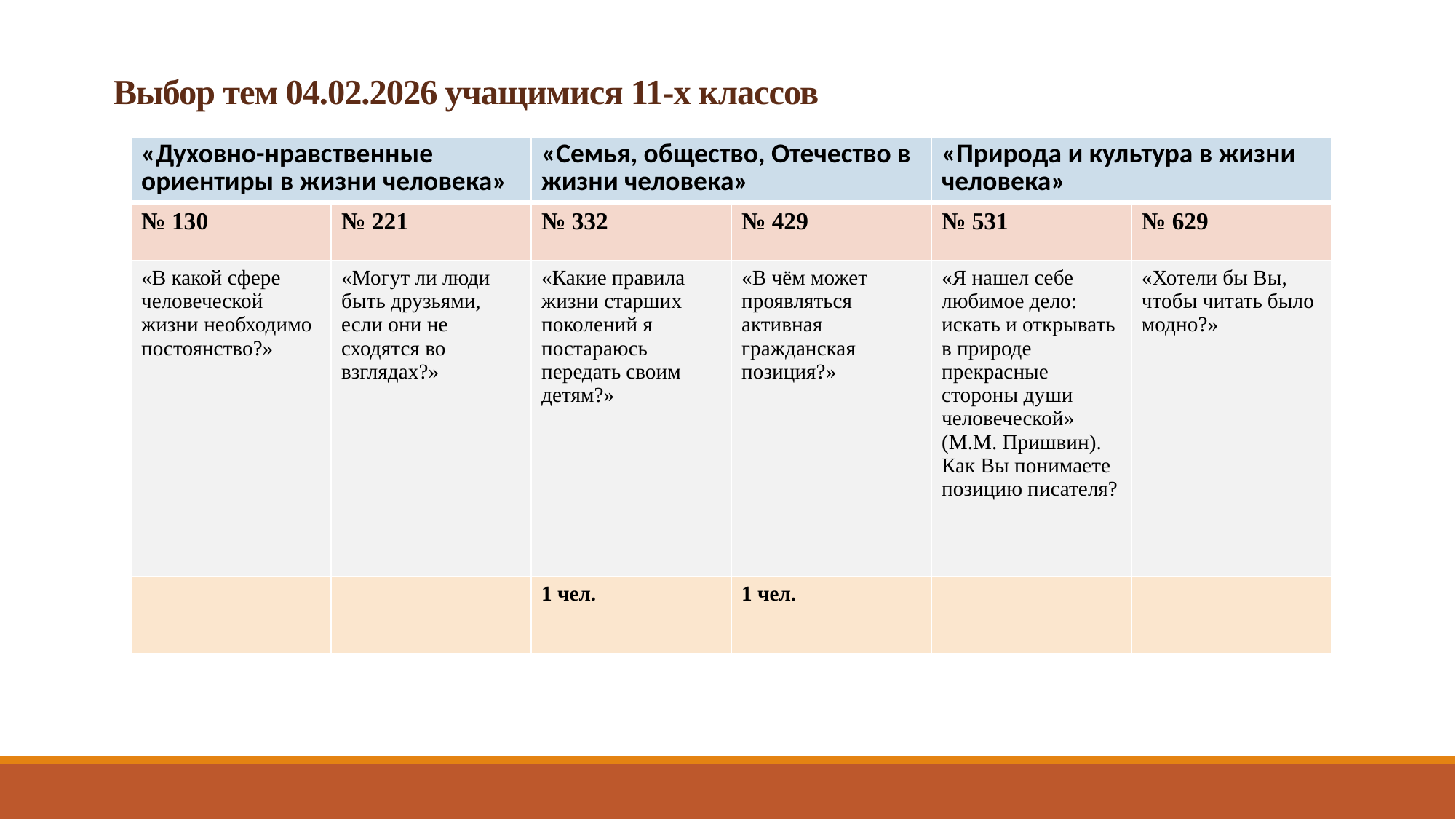

# Выбор тем 04.02.2026 учащимися 11-х классов
| «Духовно-нравственные ориентиры в жизни человека» |  | «Семья, общество, Отечество в жизни человека» |  | «Природа и культура в жизни человека» |  |
| --- | --- | --- | --- | --- | --- |
| № 130 | № 221 | № 332 | № 429 | № 531 | № 629 |
| «В какой сфере человеческой жизни необходимо постоянство?» | «Могут ли люди быть друзьями, если они не сходятся во взглядах?» | «Какие правила жизни старших поколений я постараюсь передать своим детям?» | «В чём может проявляться активная гражданская позиция?» | «Я нашел себе любимое дело: искать и открывать в природе прекрасные стороны души человеческой» (М.М. Пришвин). Как Вы понимаете позицию писателя? | «Хотели бы Вы, чтобы читать было модно?» |
|  |  | 1 чел. | 1 чел. |  |  |